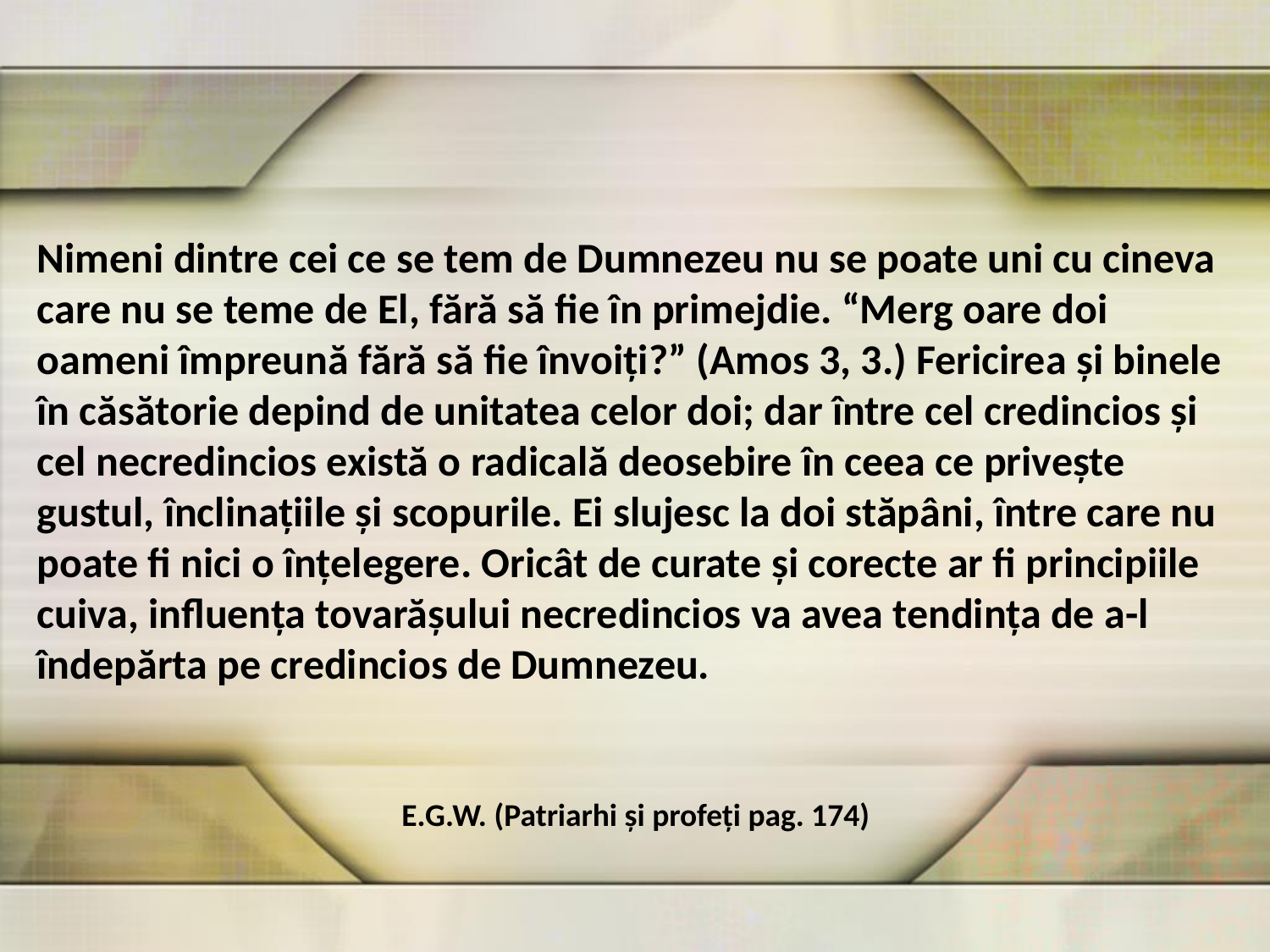

Nimeni dintre cei ce se tem de Dumnezeu nu se poate uni cu cineva care nu se teme de El, fără să fie în primejdie. “Merg oare doi oameni împreună fără să fie învoiți?” (Amos 3, 3.) Fericirea și binele în căsătorie depind de unitatea celor doi; dar între cel credincios și cel necredincios există o radicală deosebire în ceea ce privește gustul, înclinațiile și scopurile. Ei slujesc la doi stăpâni, între care nu poate fi nici o înțelegere. Oricât de curate și corecte ar fi principiile cuiva, influența tovarășului necredincios va avea tendința de a-l îndepărta pe credincios de Dumnezeu.
E.G.W. (Patriarhi și profeți pag. 174)